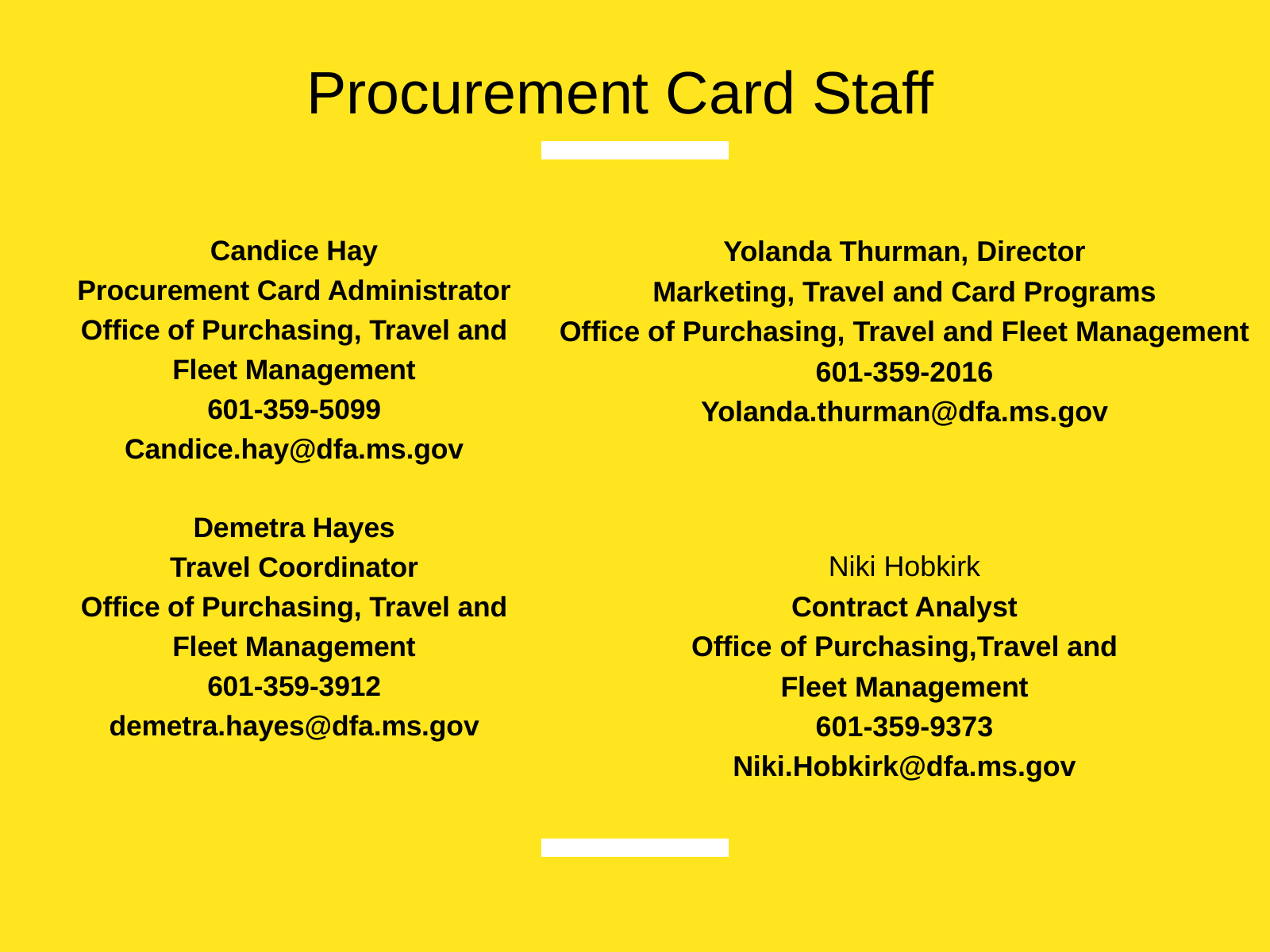

Procurement Card Staff

Candice Hay
Procurement Card Administrator
Office of Purchasing, Travel and Fleet Management
601-359-5099
Candice.hay@dfa.ms.gov

Demetra Hayes
Travel Coordinator
Office of Purchasing, Travel and Fleet Management
601-359-3912
demetra.hayes@dfa.ms.gov
Yolanda Thurman, Director
Marketing, Travel and Card Programs
Office of Purchasing, Travel and Fleet Management
601-359-2016
Yolanda.thurman@dfa.ms.gov
Niki Hobkirk
Contract Analyst
Office of Purchasing,Travel and Fleet Management
601-359-9373
Niki.Hobkirk@dfa.ms.gov